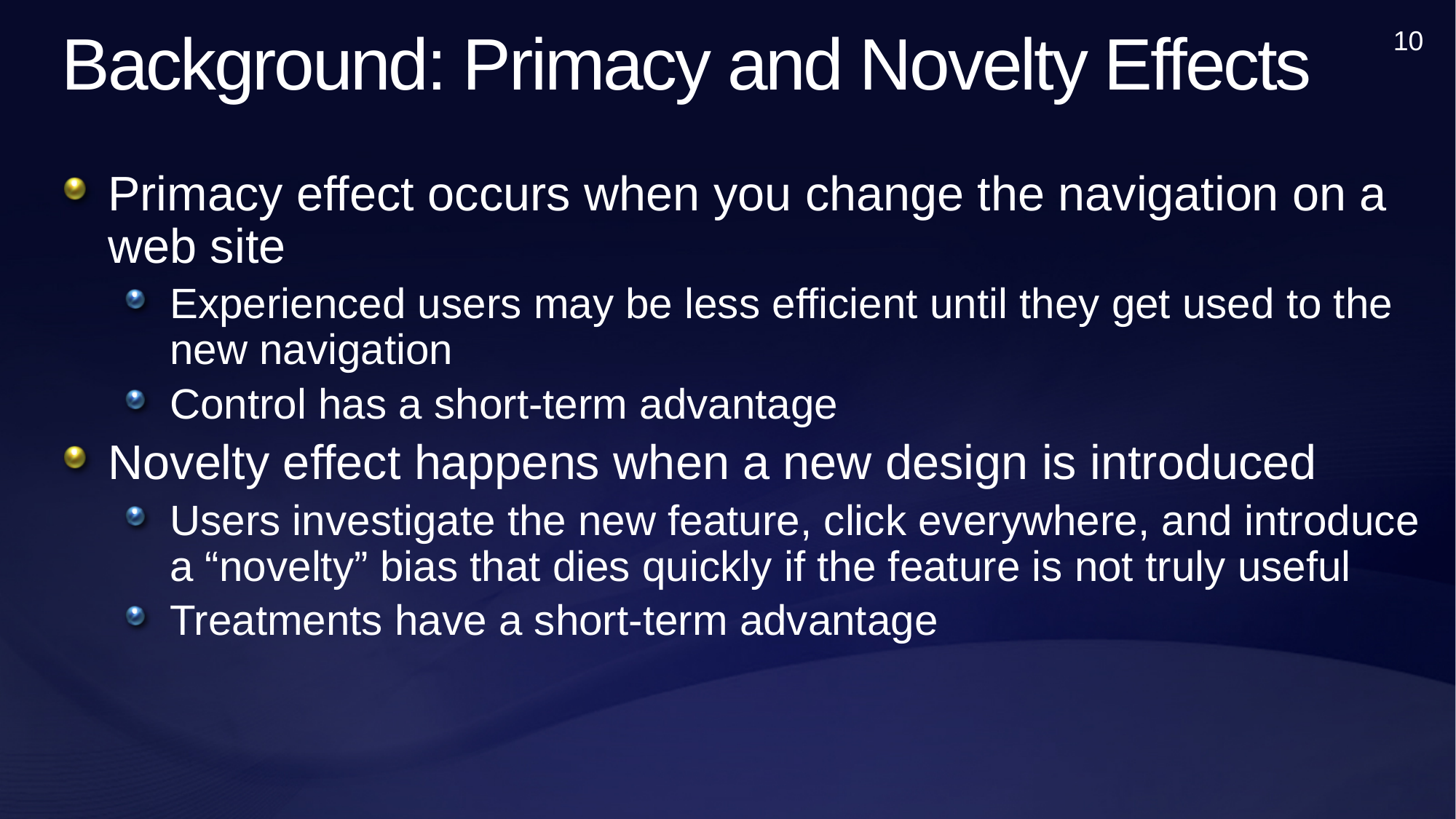

# Background: Primacy and Novelty Effects
Primacy effect occurs when you change the navigation on a web site
Experienced users may be less efficient until they get used to the new navigation
Control has a short-term advantage
Novelty effect happens when a new design is introduced
Users investigate the new feature, click everywhere, and introduce a “novelty” bias that dies quickly if the feature is not truly useful
Treatments have a short-term advantage